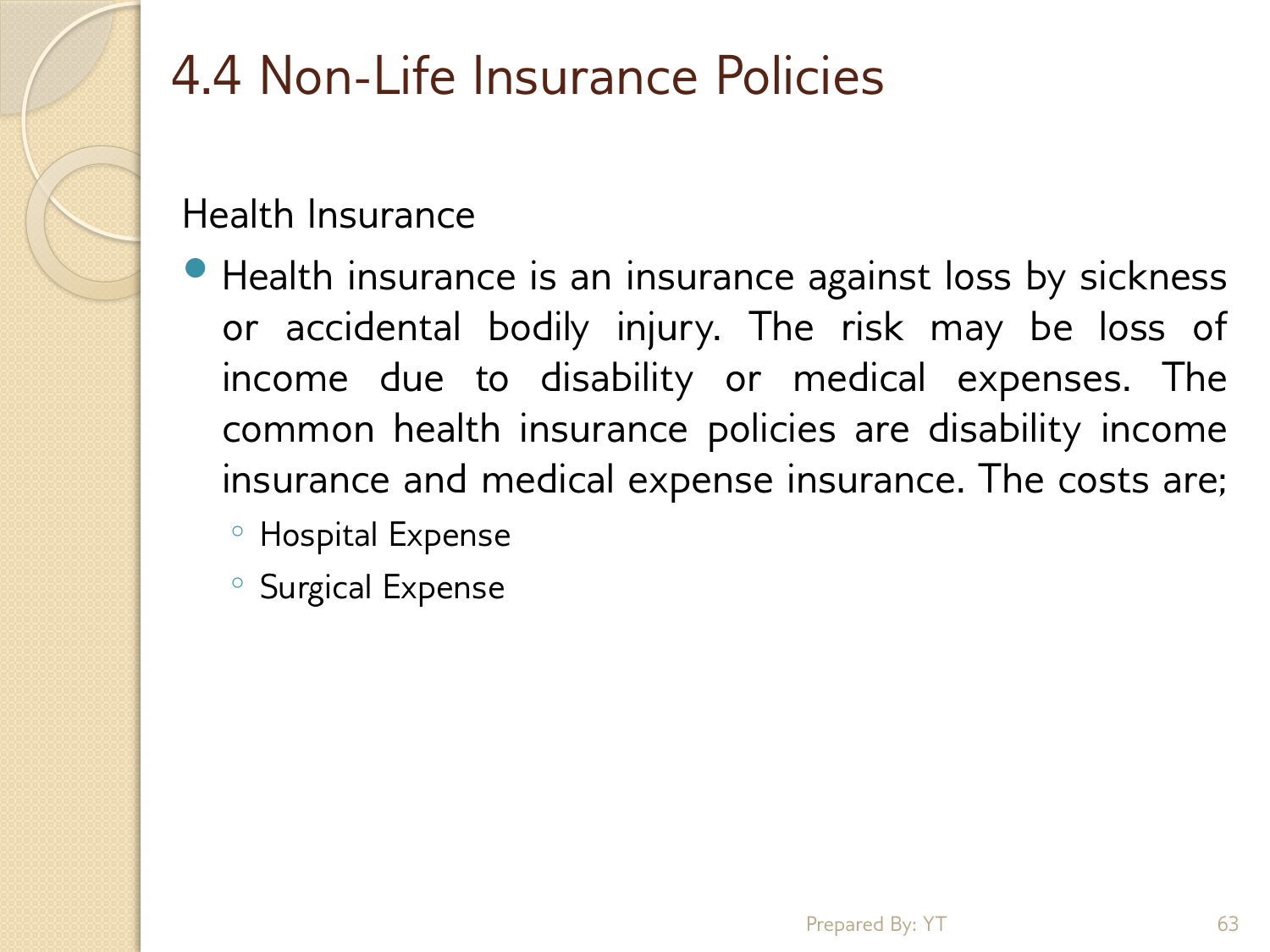

# 4.4 Non-Life Insurance Policies
Health Insurance
Health insurance is an insurance against loss by sickness or accidental bodily injury. The risk may be loss of income due to disability or medical expenses. The common health insurance policies are disability income insurance and medical expense insurance. The costs are;
Hospital Expense
Surgical Expense

Prepared By: YT
63